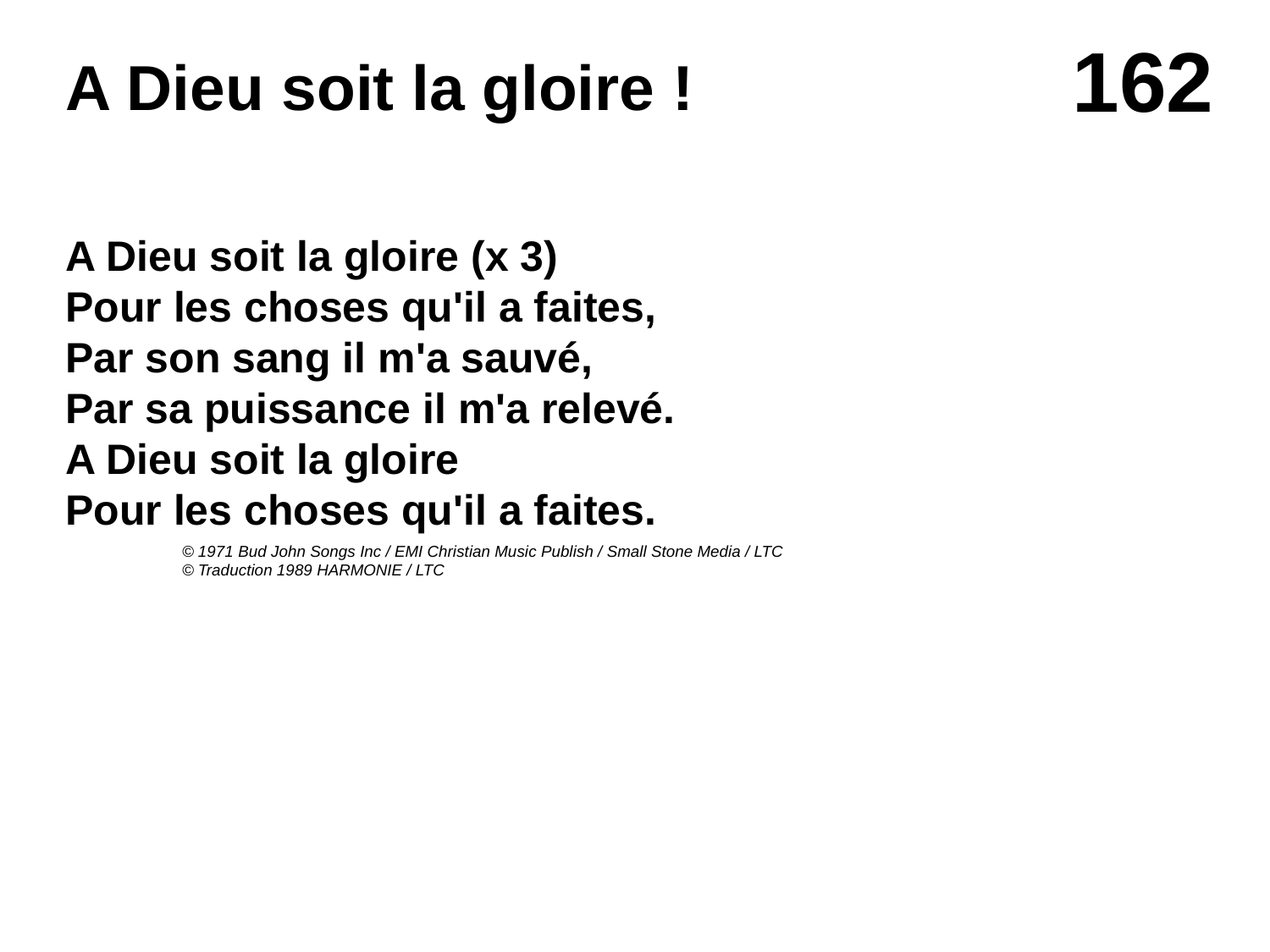

# A Dieu soit la gloire !
A Dieu soit la gloire (x 3)
Pour les choses qu'il a faites,
Par son sang il m'a sauvé,
Par sa puissance il m'a relevé.
A Dieu soit la gloire
Pour les choses qu'il a faites.
© 1971 Bud John Songs Inc / EMI Christian Music Publish / Small Stone Media / LTC
© Traduction 1989 HARMONIE / LTC